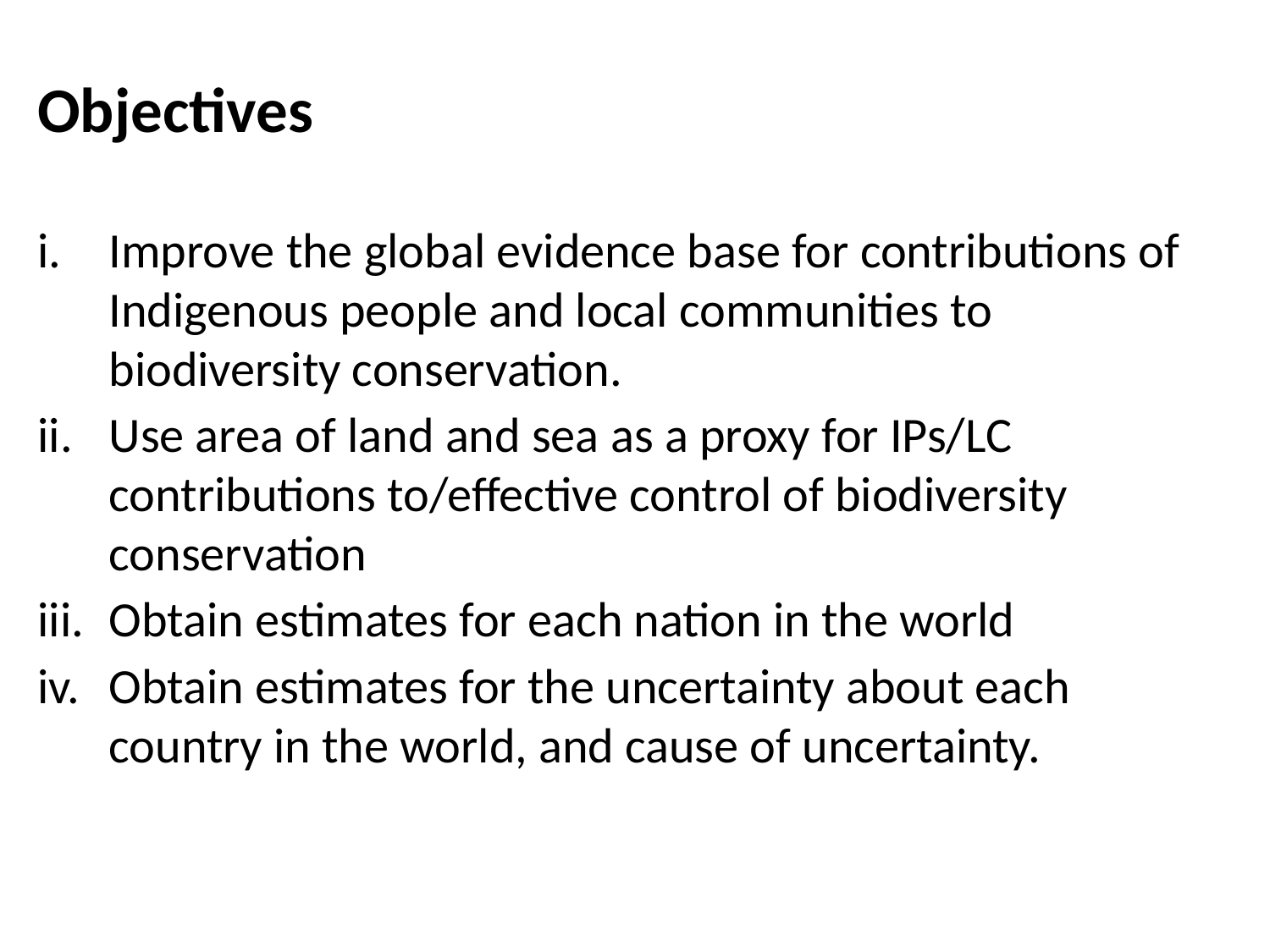

Objectives

Improve the global evidence base for contributions of Indigenous people and local communities to biodiversity conservation.
Use area of land and sea as a proxy for IPs/LC contributions to/effective control of biodiversity conservation
Obtain estimates for each nation in the world
Obtain estimates for the uncertainty about each country in the world, and cause of uncertainty.